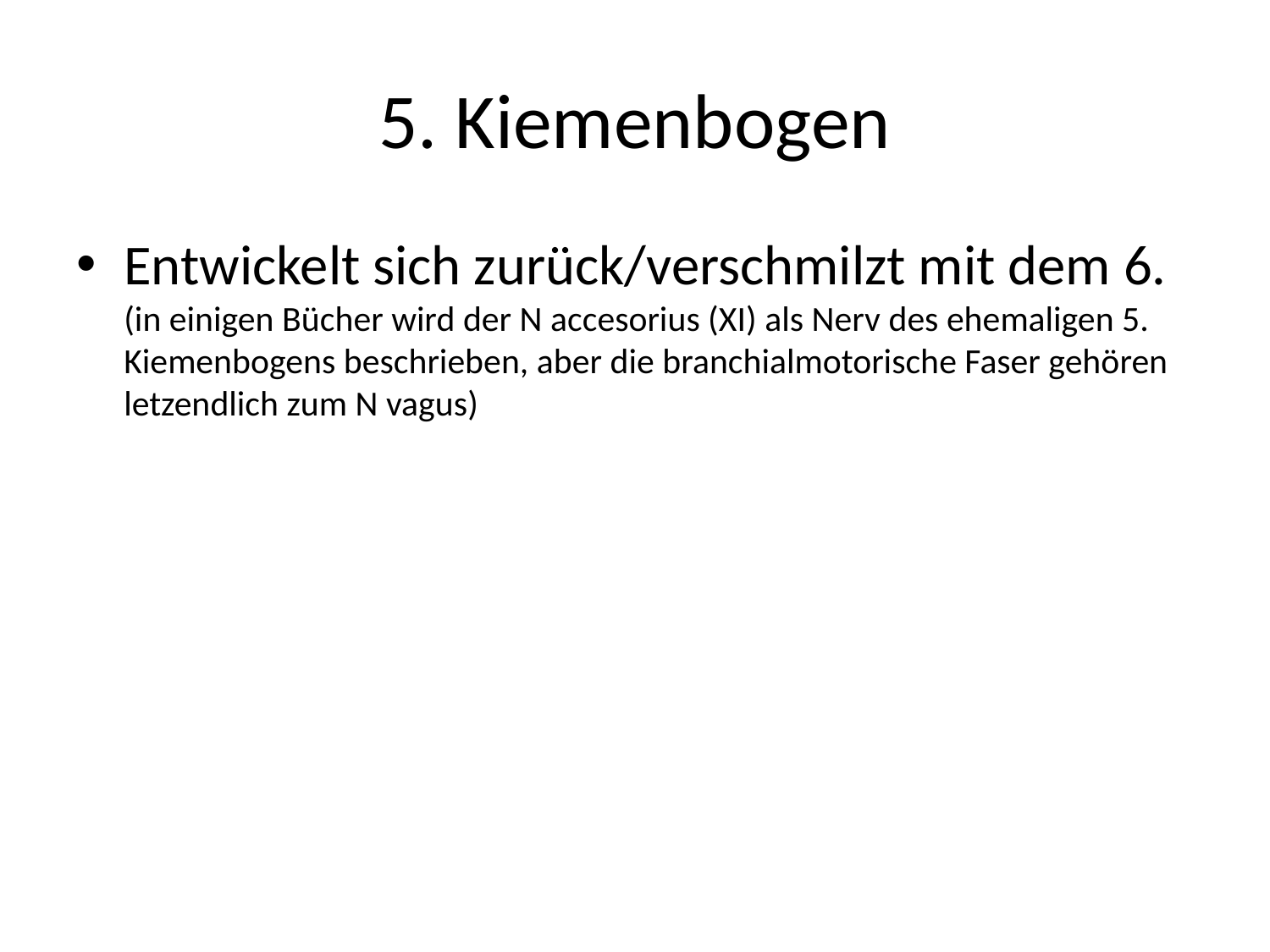

# 5. Kiemenbogen
Entwickelt sich zurück/verschmilzt mit dem 6. (in einigen Bücher wird der N accesorius (XI) als Nerv des ehemaligen 5. Kiemenbogens beschrieben, aber die branchialmotorische Faser gehören letzendlich zum N vagus)